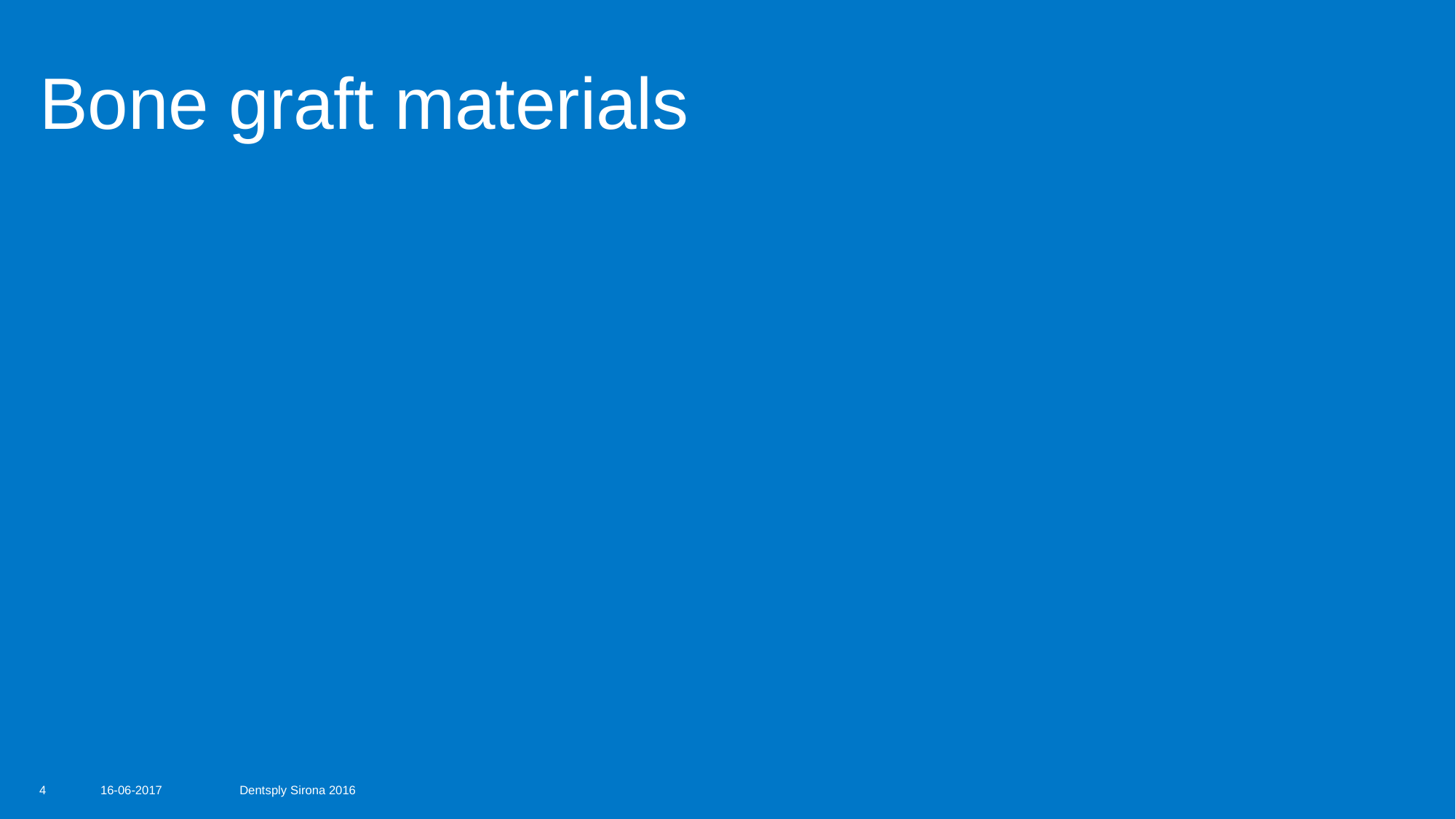

# Bone graft materials
4
16-06-2017
Dentsply Sirona 2016